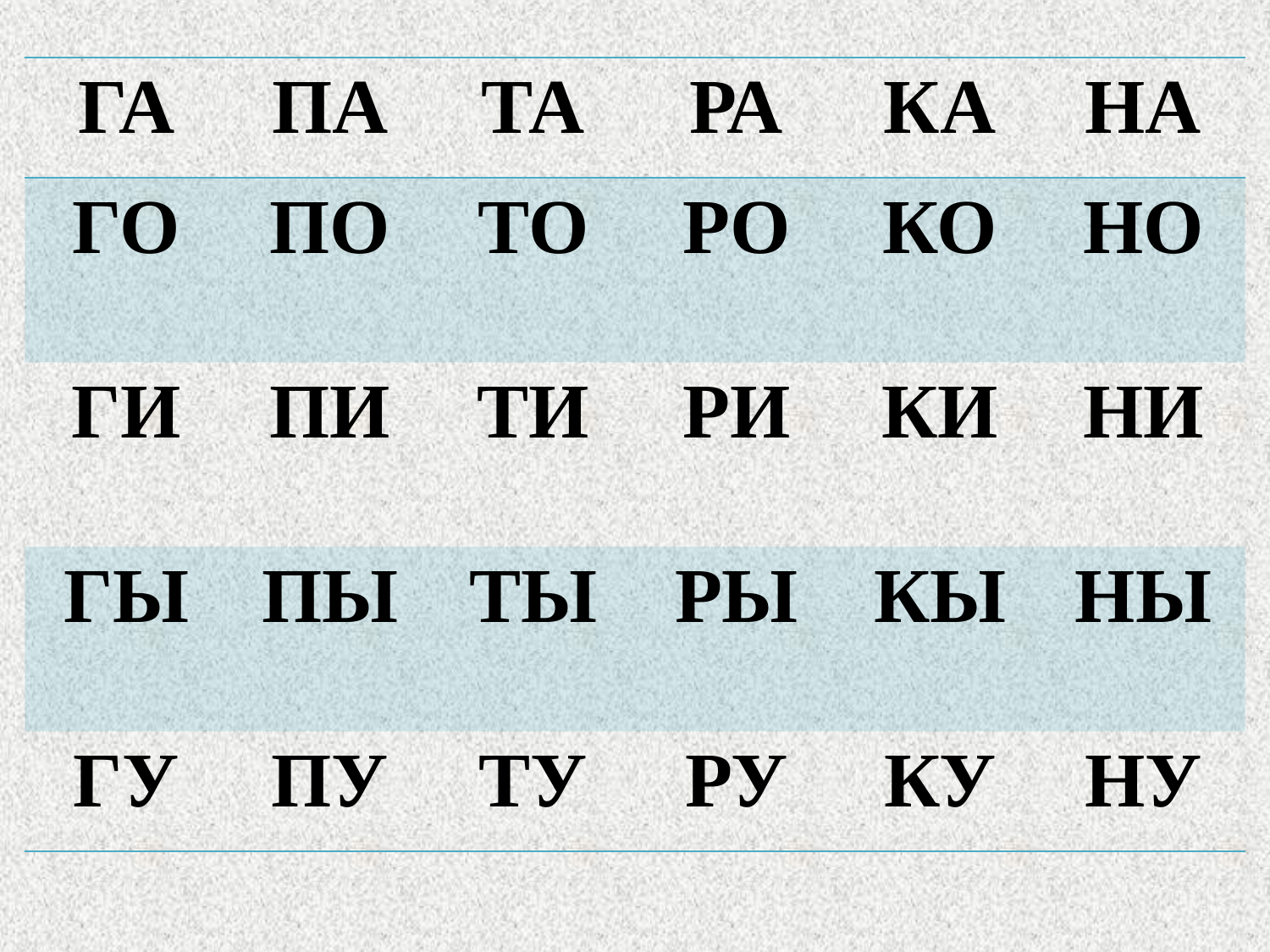

| ГА | ПА | ТА | РА | КА | НА |
| --- | --- | --- | --- | --- | --- |
| ГО | ПО | ТО | РО | КО | НО |
| ГИ | ПИ | ТИ | РИ | КИ | НИ |
| ГЫ | ПЫ | ТЫ | РЫ | КЫ | НЫ |
| ГУ | ПУ | ТУ | РУ | КУ | НУ |